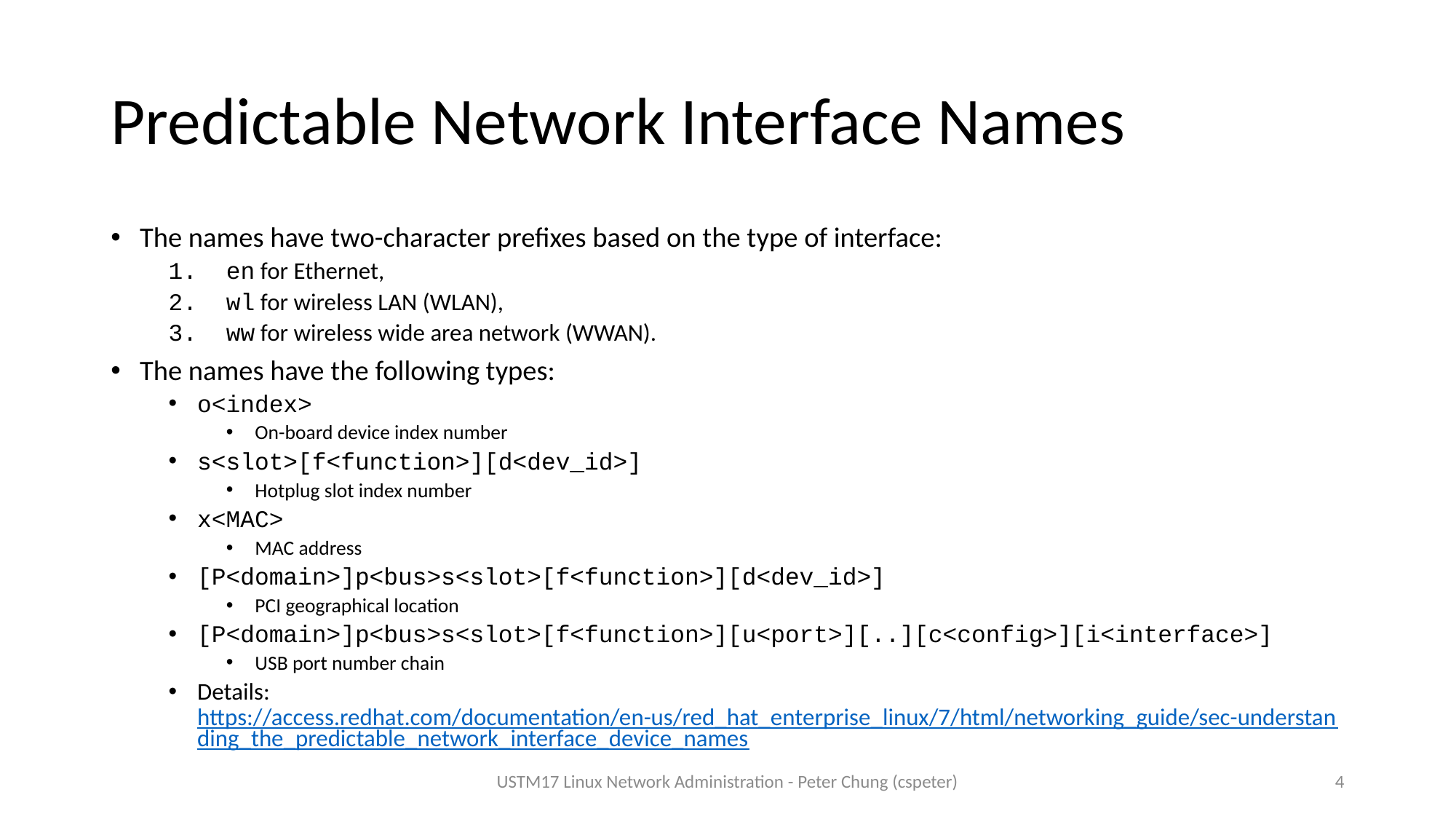

# Predictable Network Interface Names
The names have two-character prefixes based on the type of interface:
en for Ethernet,
wl for wireless LAN (WLAN),
ww for wireless wide area network (WWAN).
The names have the following types:
o<index>
On-board device index number
s<slot>[f<function>][d<dev_id>]
Hotplug slot index number
x<MAC>
MAC address
[P<domain>]p<bus>s<slot>[f<function>][d<dev_id>]
PCI geographical location
[P<domain>]p<bus>s<slot>[f<function>][u<port>][..][c<config>][i<interface>]
USB port number chain
Details: https://access.redhat.com/documentation/en-us/red_hat_enterprise_linux/7/html/networking_guide/sec-understanding_the_predictable_network_interface_device_names
USTM17 Linux Network Administration - Peter Chung (cspeter)
4